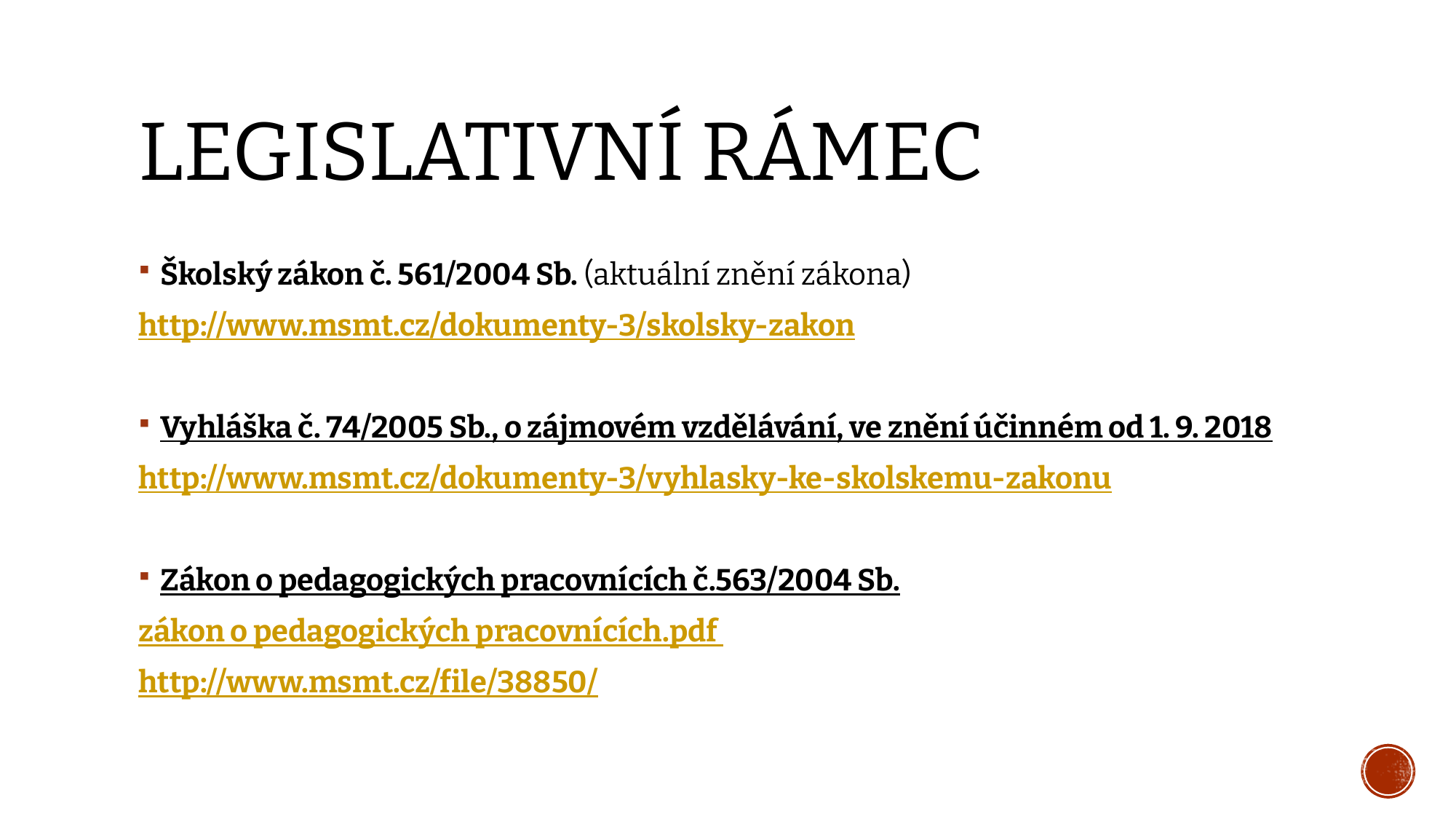

# Legislativní rámec
Školský zákon č. 561/2004 Sb. (aktuální znění zákona)
http://www.msmt.cz/dokumenty-3/skolsky-zakon

Vyhláška č. 74/2005 Sb., o zájmovém vzdělávání, ve znění účinném od 1. 9. 2018
http://www.msmt.cz/dokumenty-3/vyhlasky-ke-skolskemu-zakonu

Zákon o pedagogických pracovnících č.563/2004 Sb.
zákon o pedagogických pracovnících.pdf
http://www.msmt.cz/file/38850/